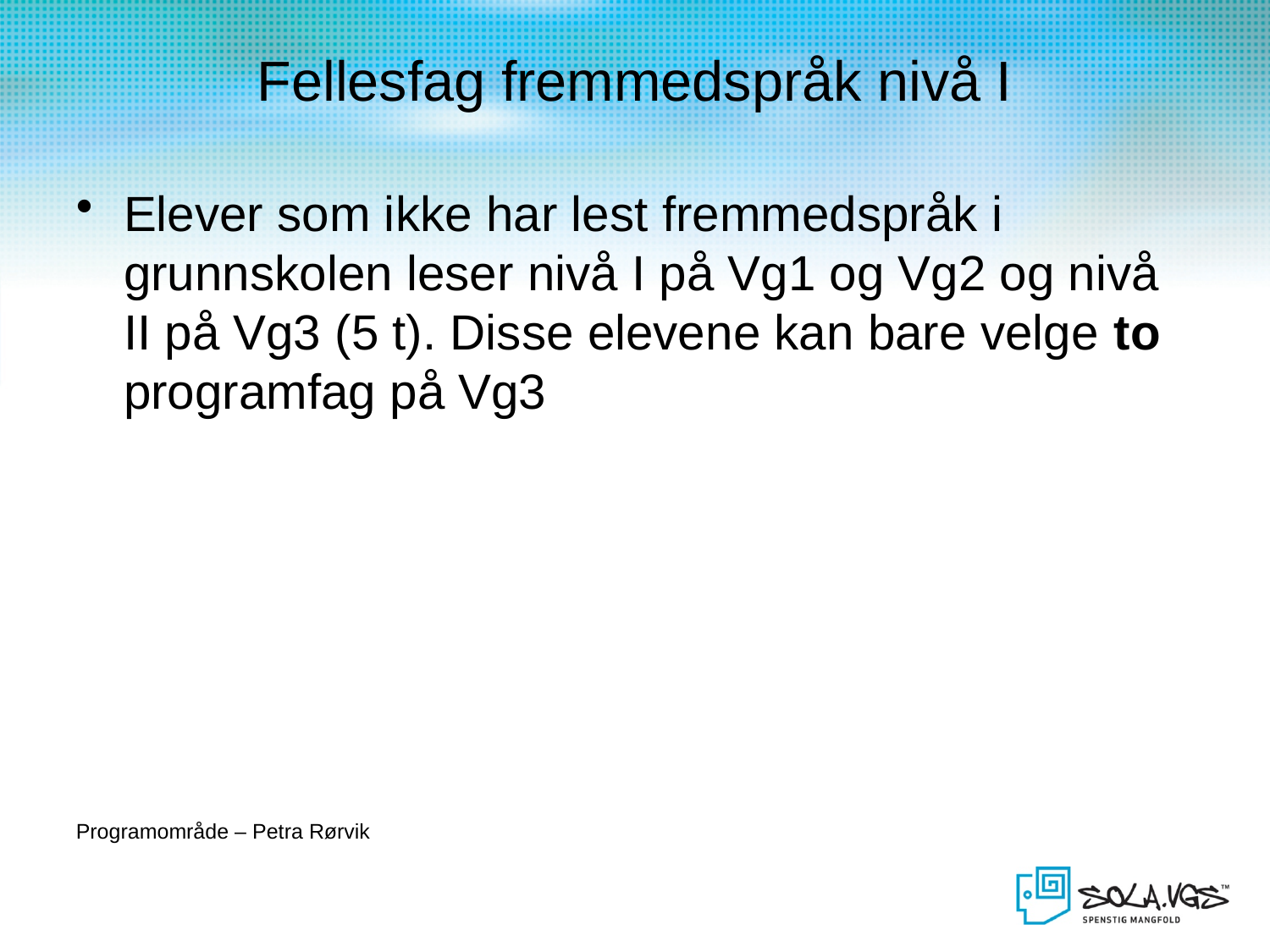

# Fellesfag fremmedspråk nivå I
Elever som ikke har lest fremmedspråk i grunnskolen leser nivå I på Vg1 og Vg2 og nivå II på Vg3 (5 t). Disse elevene kan bare velge to programfag på Vg3

Programområde – Petra Rørvik